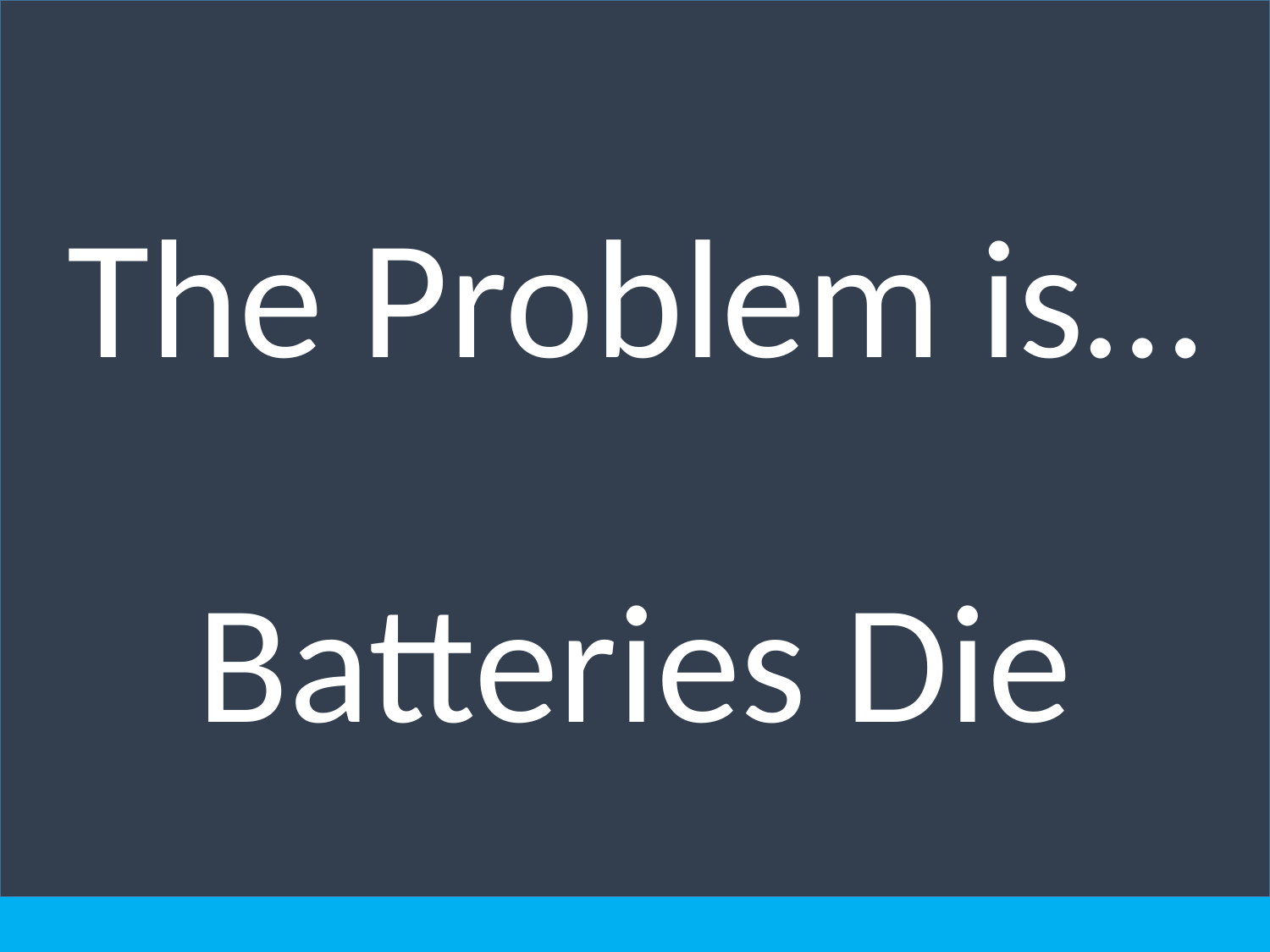

# The Problem is… Batteries Die
2